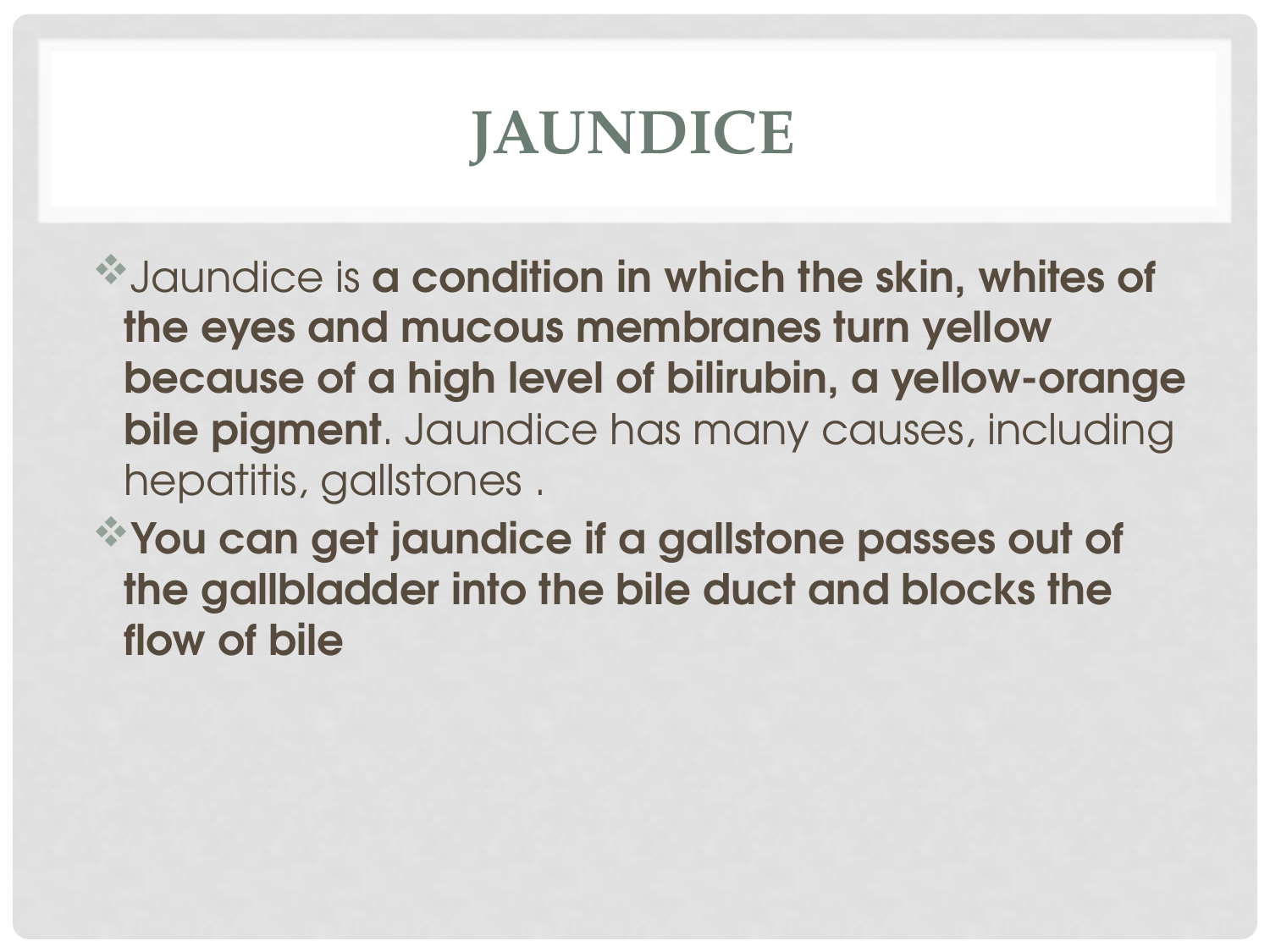

# Jaundice
Jaundice is a condition in which the skin, whites of the eyes and mucous membranes turn yellow because of a high level of bilirubin, a yellow-orange bile pigment. Jaundice has many causes, including hepatitis, gallstones .
You can get jaundice if a gallstone passes out of the gallbladder into the bile duct and blocks the flow of bile